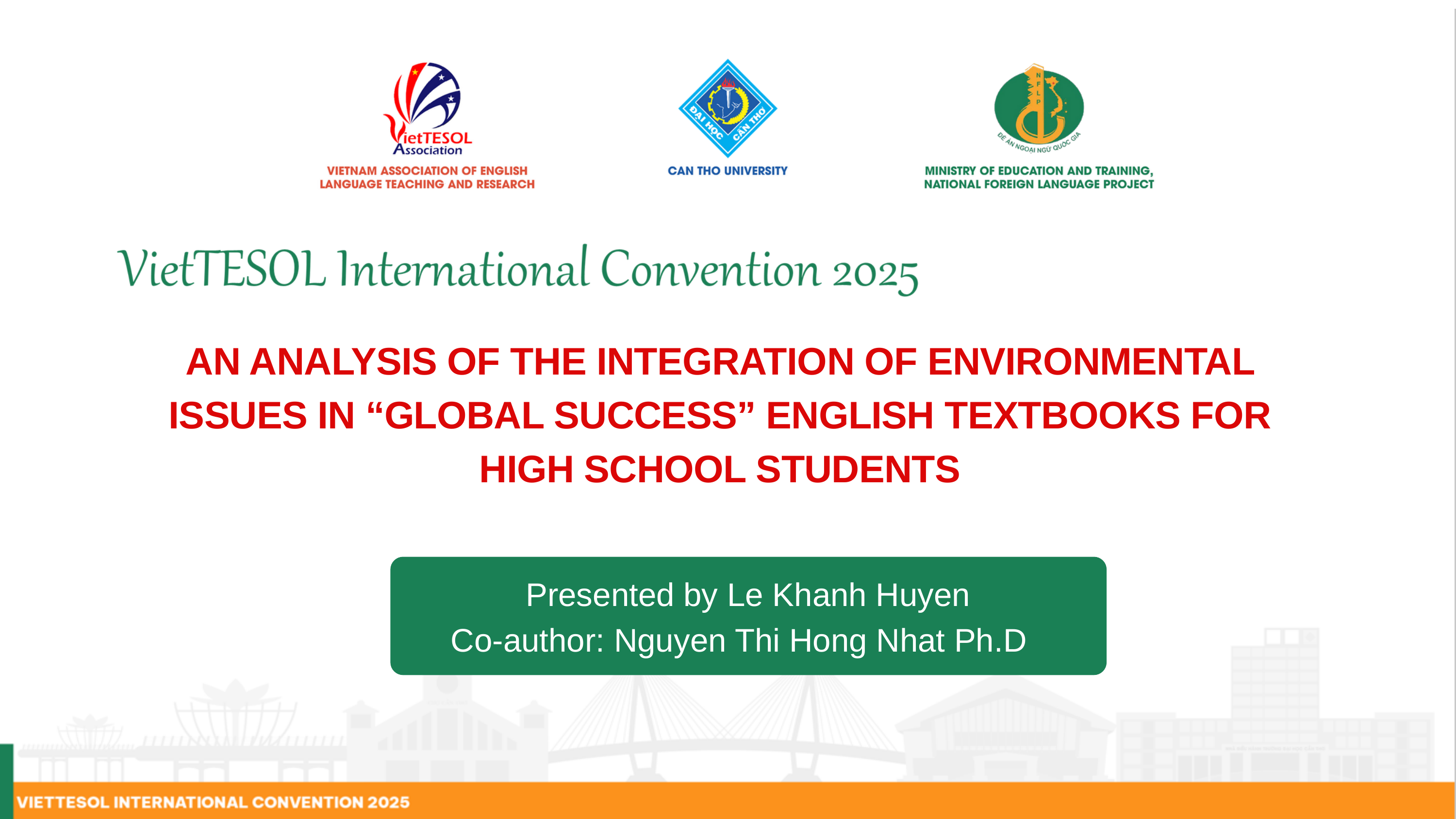

AN ANALYSIS OF THE INTEGRATION OF ENVIRONMENTAL ISSUES IN “GLOBAL SUCCESS” ENGLISH TEXTBOOKS FOR HIGH SCHOOL STUDENTS

Presented by Le Khanh Huyen
Co-author: Nguyen Thi Hong Nhat Ph.D